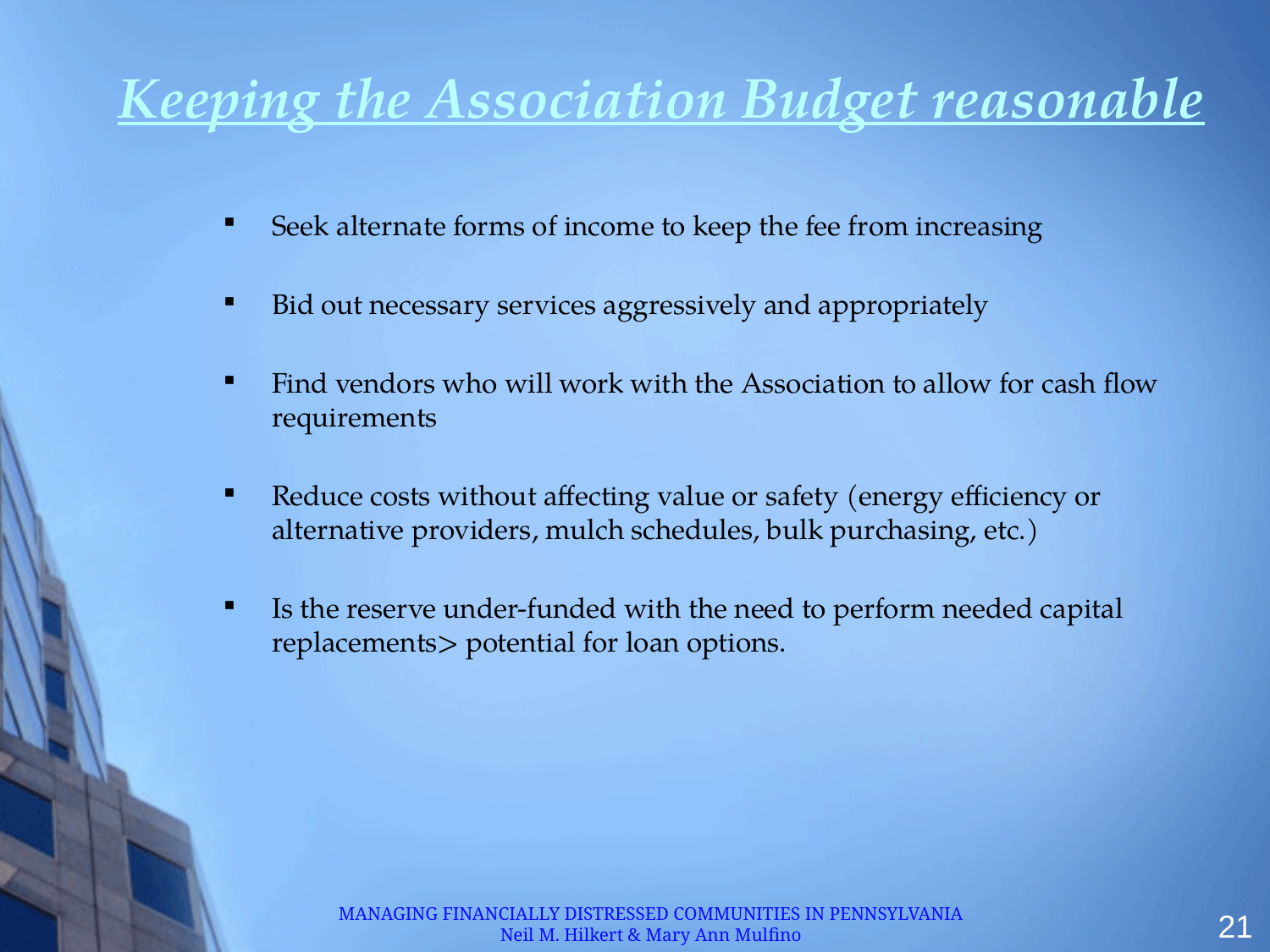

# Keeping the Association Budget reasonable
Seek alternate forms of income to keep the fee from increasing

Bid out necessary services aggressively and appropriately

Find vendors who will work with the Association to allow for cash flow requirements

Reduce costs without affecting value or safety (energy efficiency or alternative providers, mulch schedules, bulk purchasing, etc.)

Is the reserve under-funded with the need to perform needed capital replacements> potential for loan options.

MANAGING FINANCIALLY DISTRESSED COMMUNITIES IN PENNSYLVANIA
Neil M. Hilkert & Mary Ann Mulfino
 21